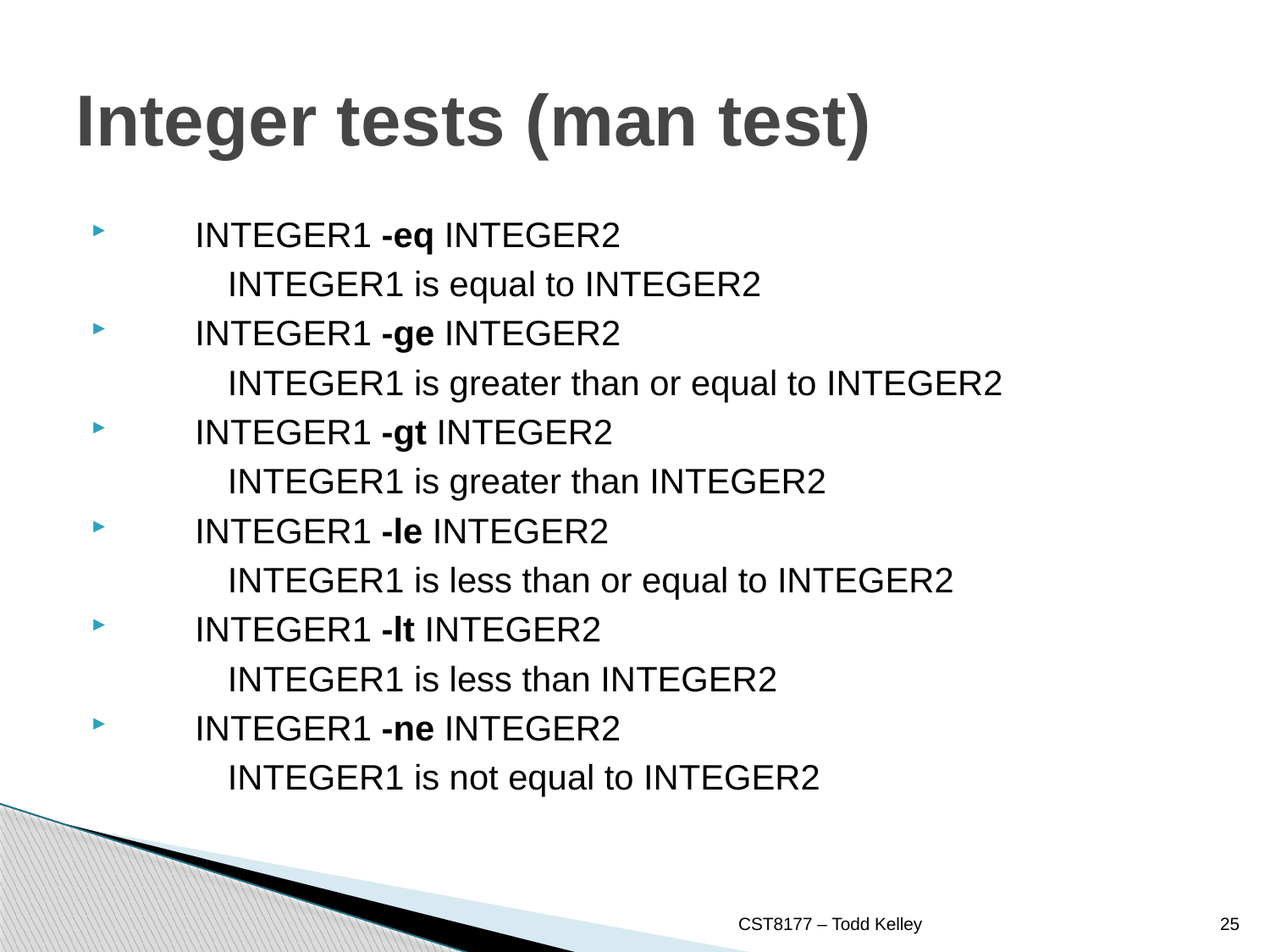

# Integer tests (man test)
       INTEGER1 -eq INTEGER2
              INTEGER1 is equal to INTEGER2
       INTEGER1 -ge INTEGER2
              INTEGER1 is greater than or equal to INTEGER2
       INTEGER1 -gt INTEGER2
              INTEGER1 is greater than INTEGER2
       INTEGER1 -le INTEGER2
              INTEGER1 is less than or equal to INTEGER2
       INTEGER1 -lt INTEGER2
              INTEGER1 is less than INTEGER2
       INTEGER1 -ne INTEGER2
              INTEGER1 is not equal to INTEGER2
CST8177 – Todd Kelley
25